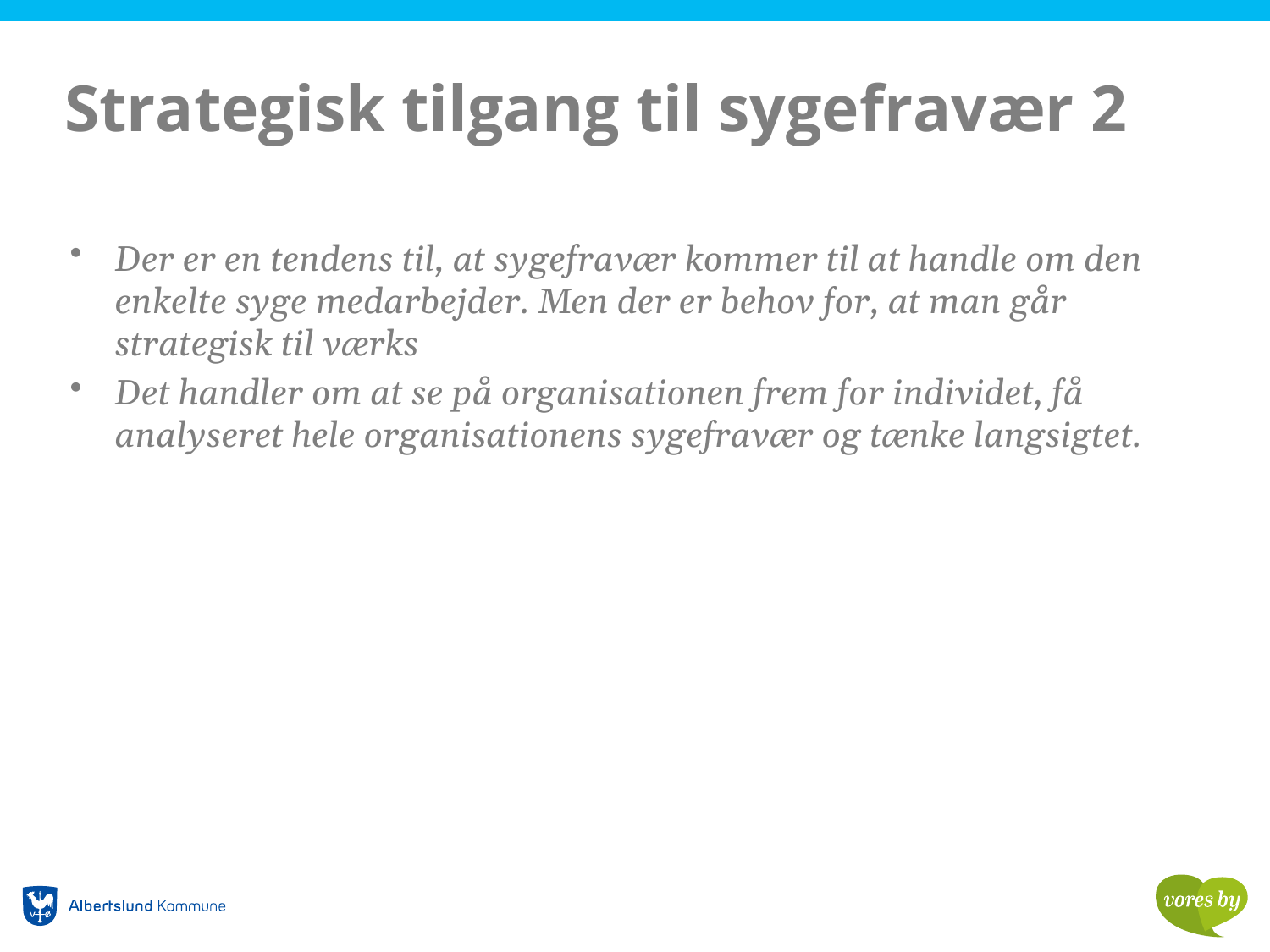

# Strategisk tilgang til sygefravær 2
Der er en tendens til, at sygefravær kommer til at handle om den enkelte syge medarbejder. Men der er behov for, at man går strategisk til værks
Det handler om at se på organisationen frem for individet, få analyseret hele organisationens sygefravær og tænke langsigtet.